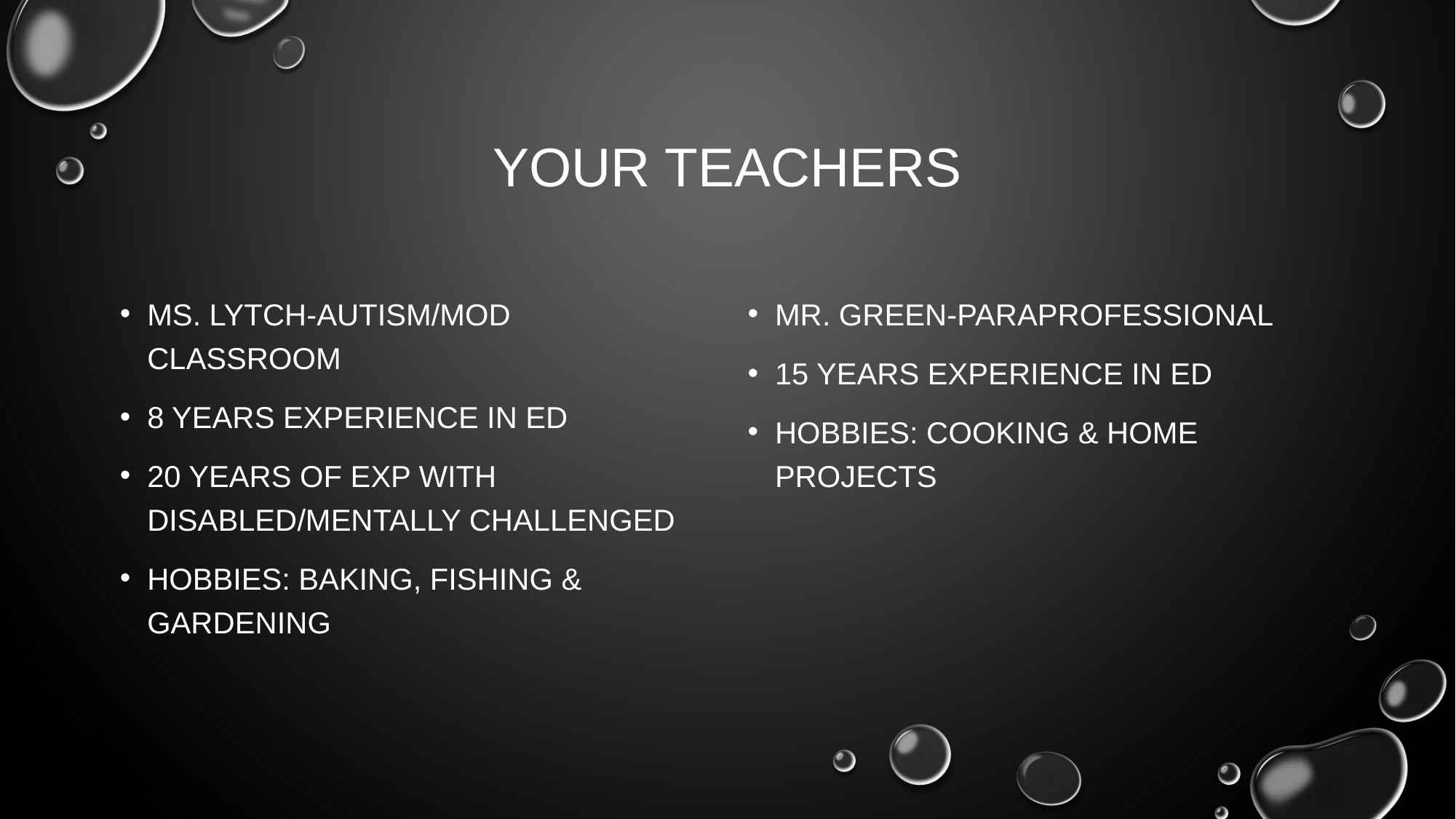

# Your Teachers
Ms. Lytch-Autism/MOD classroom
8 Years experience in ED
20 years of exp with disabled/Mentally challenged
Hobbies: Baking, fishing & gardening
Mr. Green-Paraprofessional
15 years experience in ed
Hobbies: cooking & Home projects